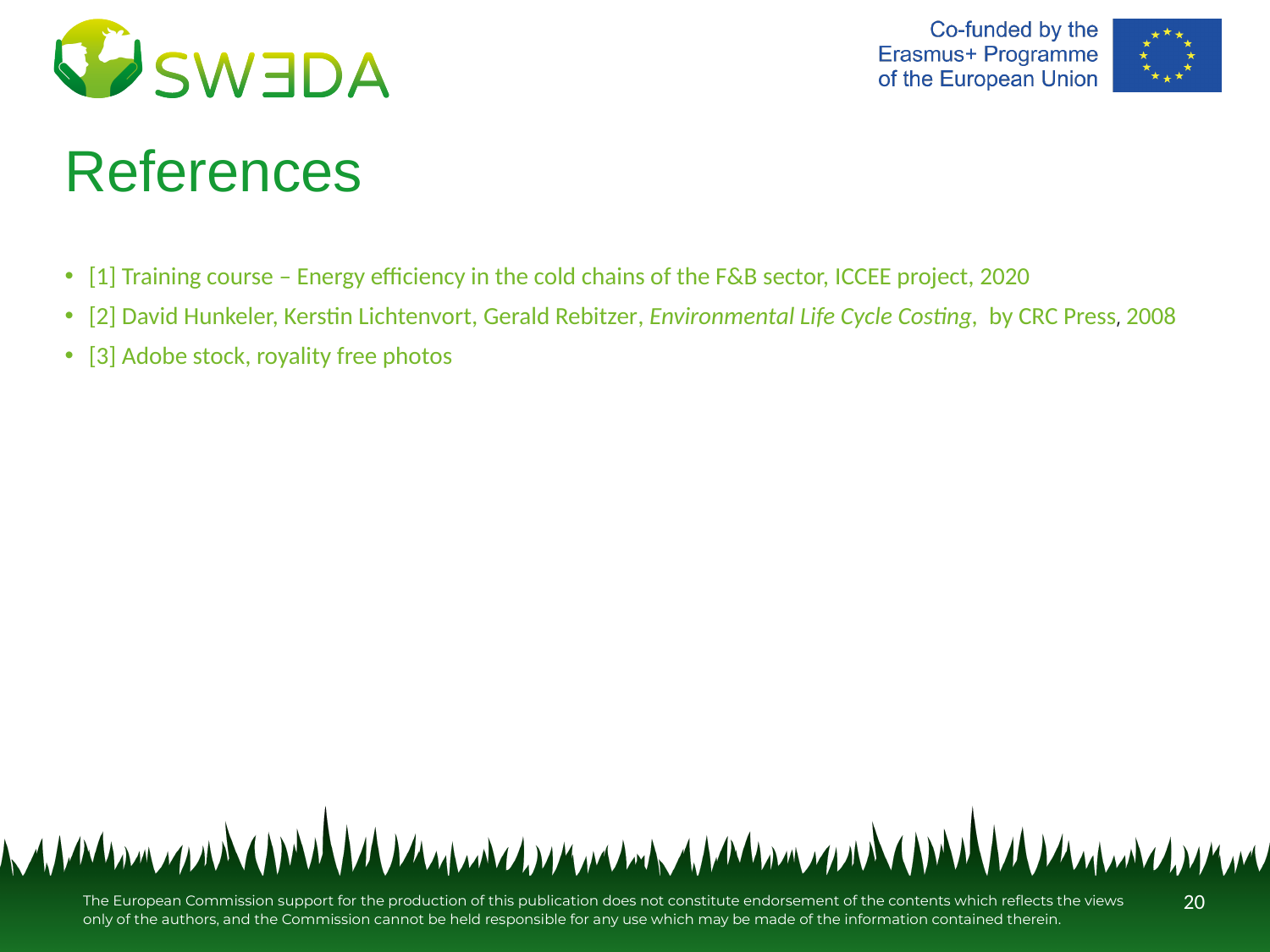

# References
[1] Training course – Energy efficiency in the cold chains of the F&B sector, ICCEE project, 2020
[2] David Hunkeler, Kerstin Lichtenvort, Gerald Rebitzer, Environmental Life Cycle Costing,  by CRC Press, 2008
[3] Adobe stock, royality free photos
20